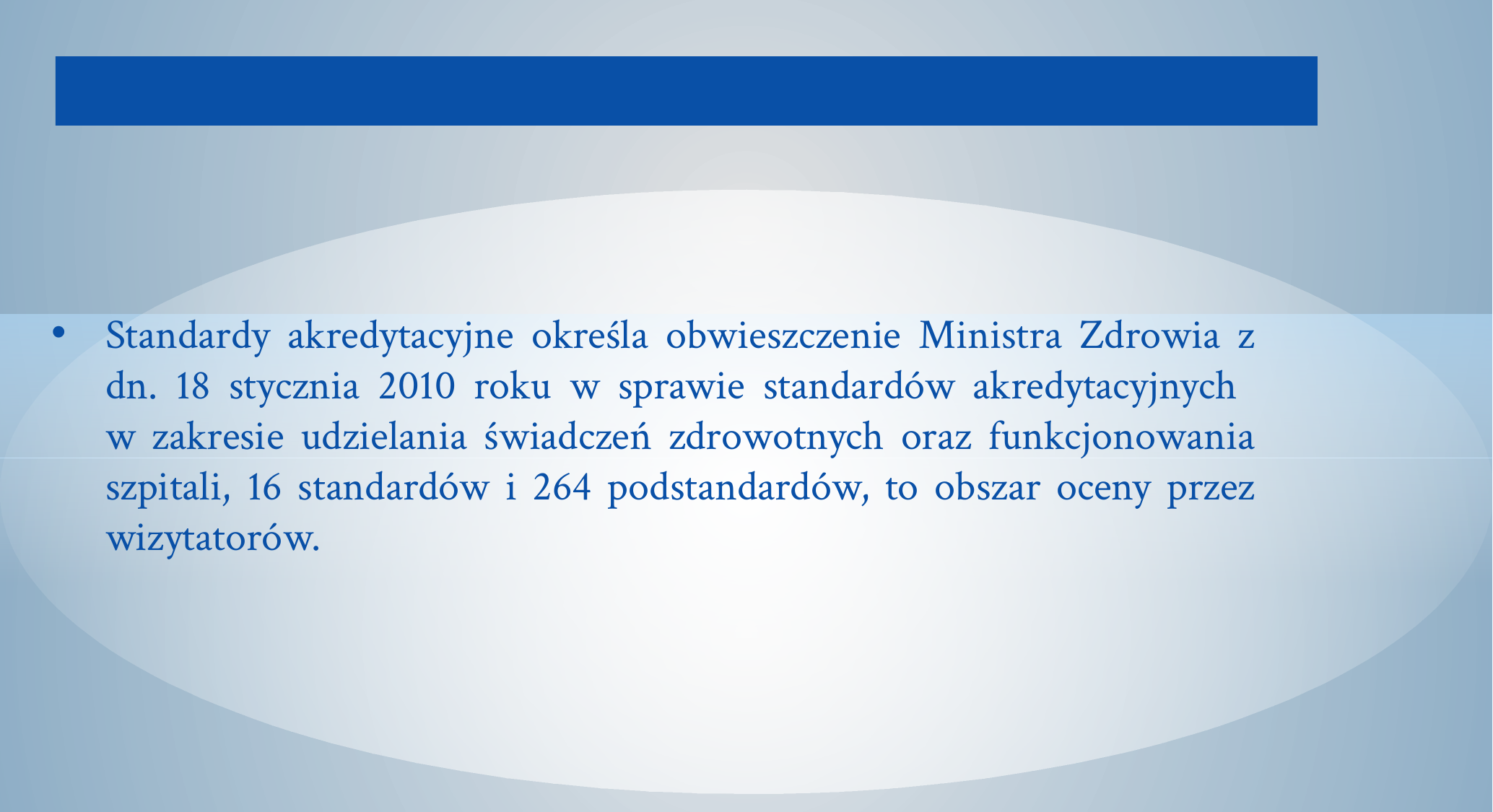

Standardy akredytacyjne określa obwieszczenie Ministra Zdrowia z dn. 18 stycznia 2010 roku w sprawie standardów akredytacyjnych
w zakresie udzielania świadczeń zdrowotnych oraz funkcjonowania szpitali, 16 standardów i 264 podstandardów, to obszar oceny przez wizytatorów.